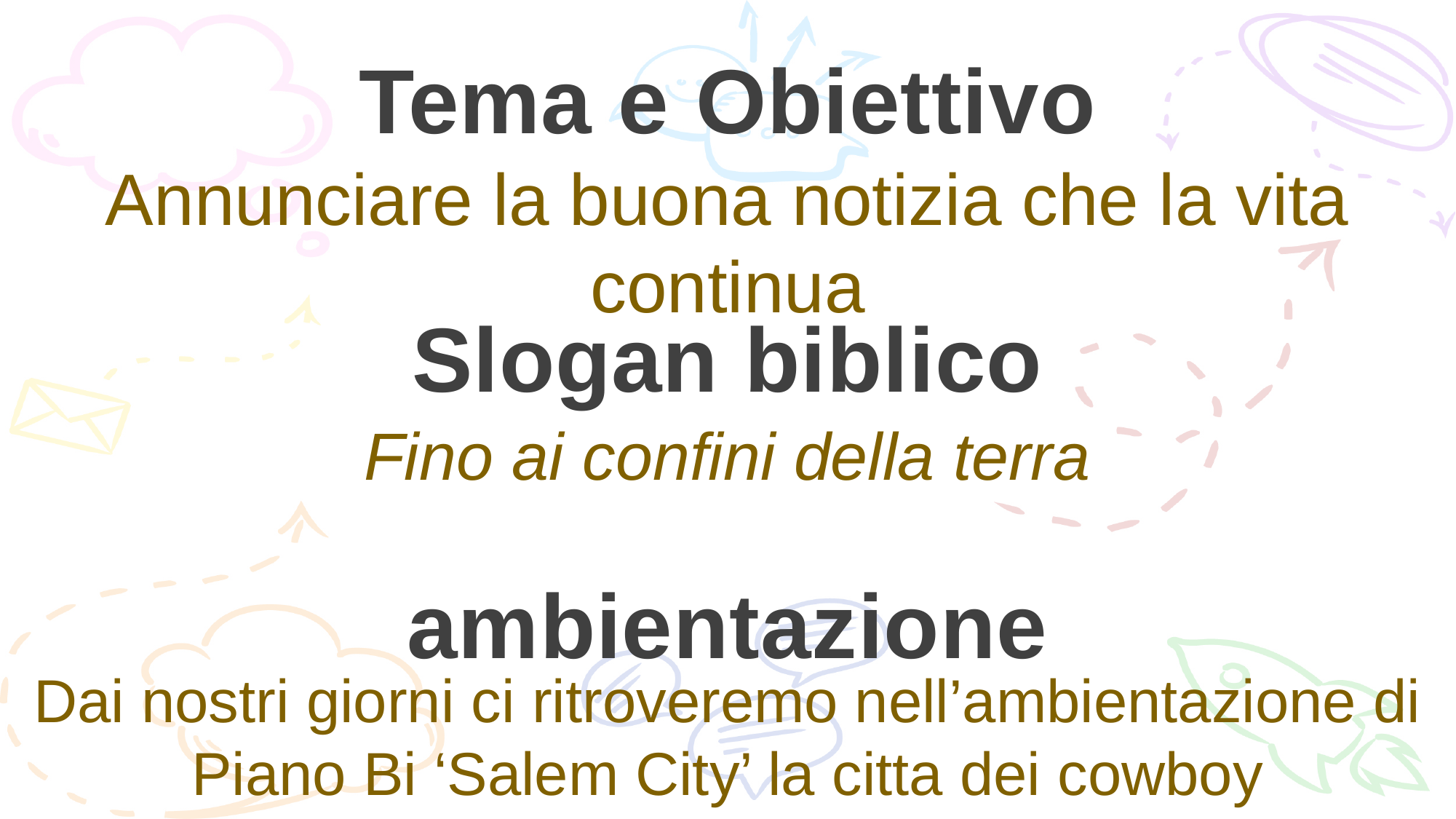

Tema e Obiettivo
Annunciare la buona notizia che la vita continua
Slogan biblico
Fino ai confini della terra
ambientazione

Dai nostri giorni ci ritroveremo nell’ambientazione di Piano Bi ‘Salem City’ la citta dei cowboy